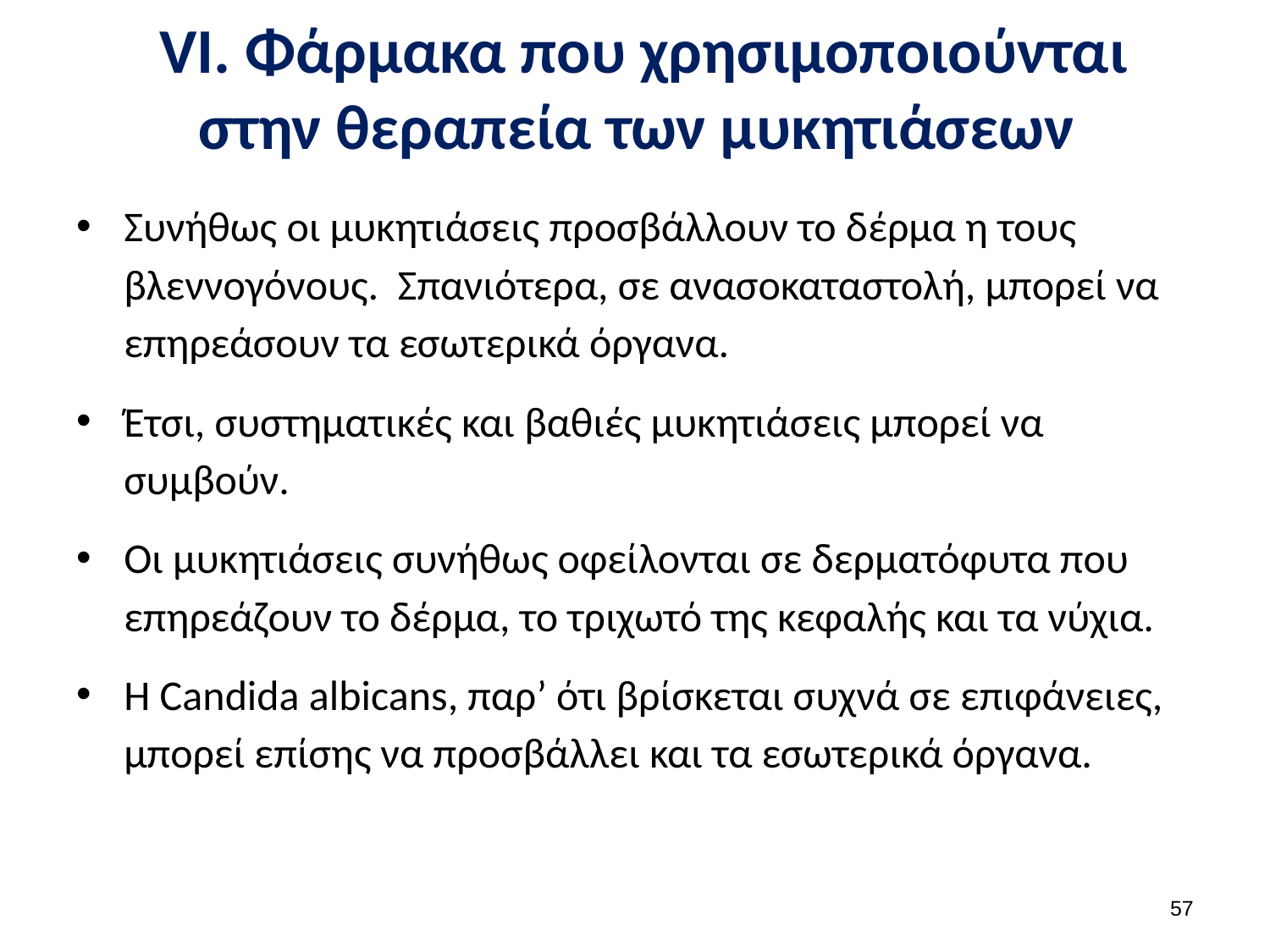

# VI. Φάρμακα που χρησιμοποιούνται στην θεραπεία των μυκητιάσεων
Συνήθως οι μυκητιάσεις προσβάλλουν το δέρμα η τους βλεννογόνους.  Σπανιότερα, σε ανασοκαταστολή, μπορεί να επηρεάσουν τα εσωτερικά όργανα.
Έτσι, συστηματικές και βαθιές μυκητιάσεις μπορεί να συμβούν.
Οι μυκητιάσεις συνήθως οφείλονται σε δερματόφυτα που επηρεάζουν το δέρμα, το τριχωτό της κεφαλής και τα νύχια.
Η Candida albicans, παρ’ ότι βρίσκεται συχνά σε επιφάνειες, μπορεί επίσης να προσβάλλει και τα εσωτερικά όργανα.
57